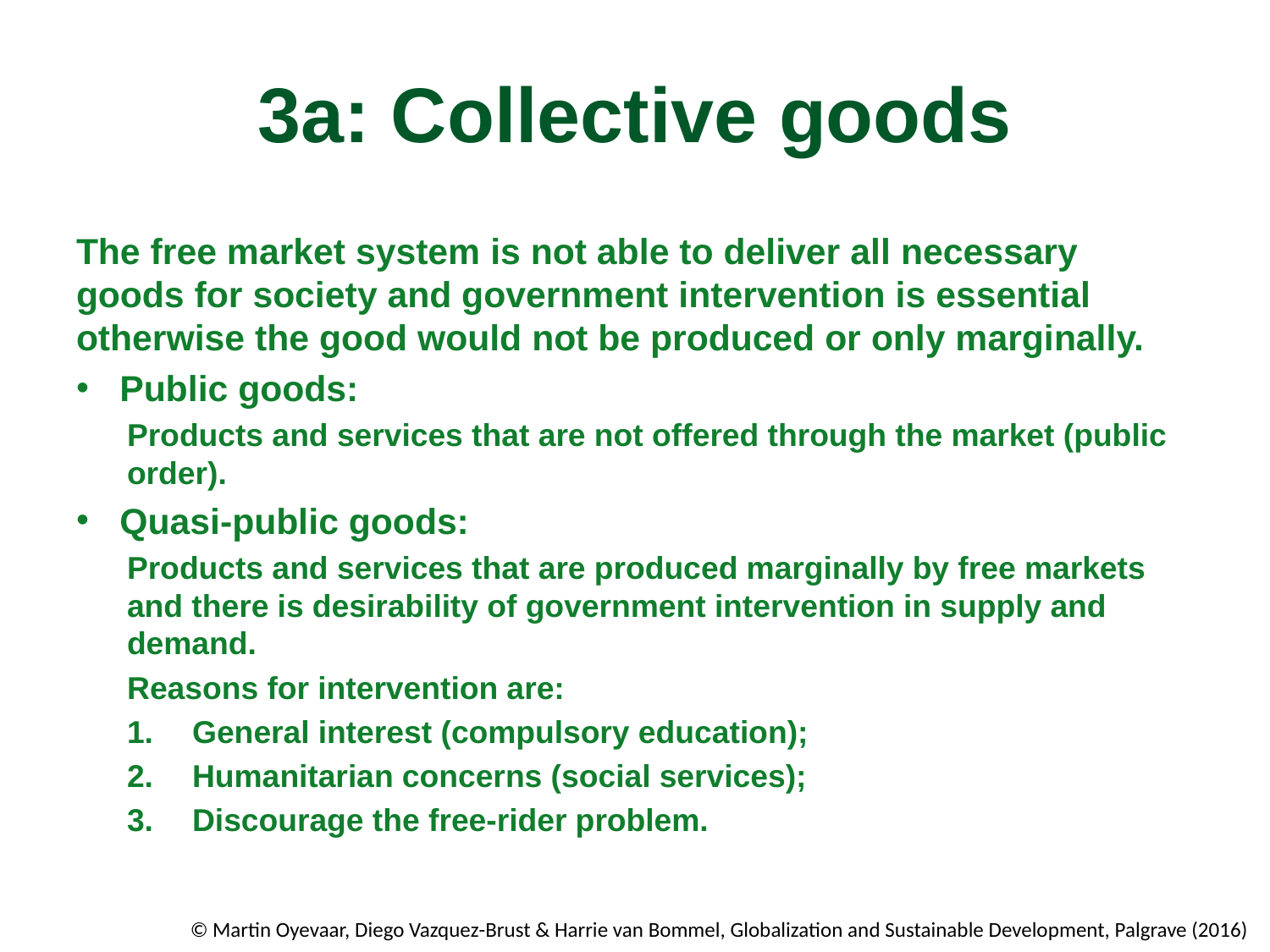

# 3a: Collective goods
The free market system is not able to deliver all necessary goods for society and government intervention is essential otherwise the good would not be produced or only marginally.
Public goods:
Products and services that are not offered through the market (public order).
Quasi-public goods:
Products and services that are produced marginally by free markets and there is desirability of government intervention in supply and demand.
Reasons for intervention are:
General interest (compulsory education);
Humanitarian concerns (social services);
Discourage the free-rider problem.
© Martin Oyevaar, Diego Vazquez-Brust & Harrie van Bommel, Globalization and Sustainable Development, Palgrave (2016)